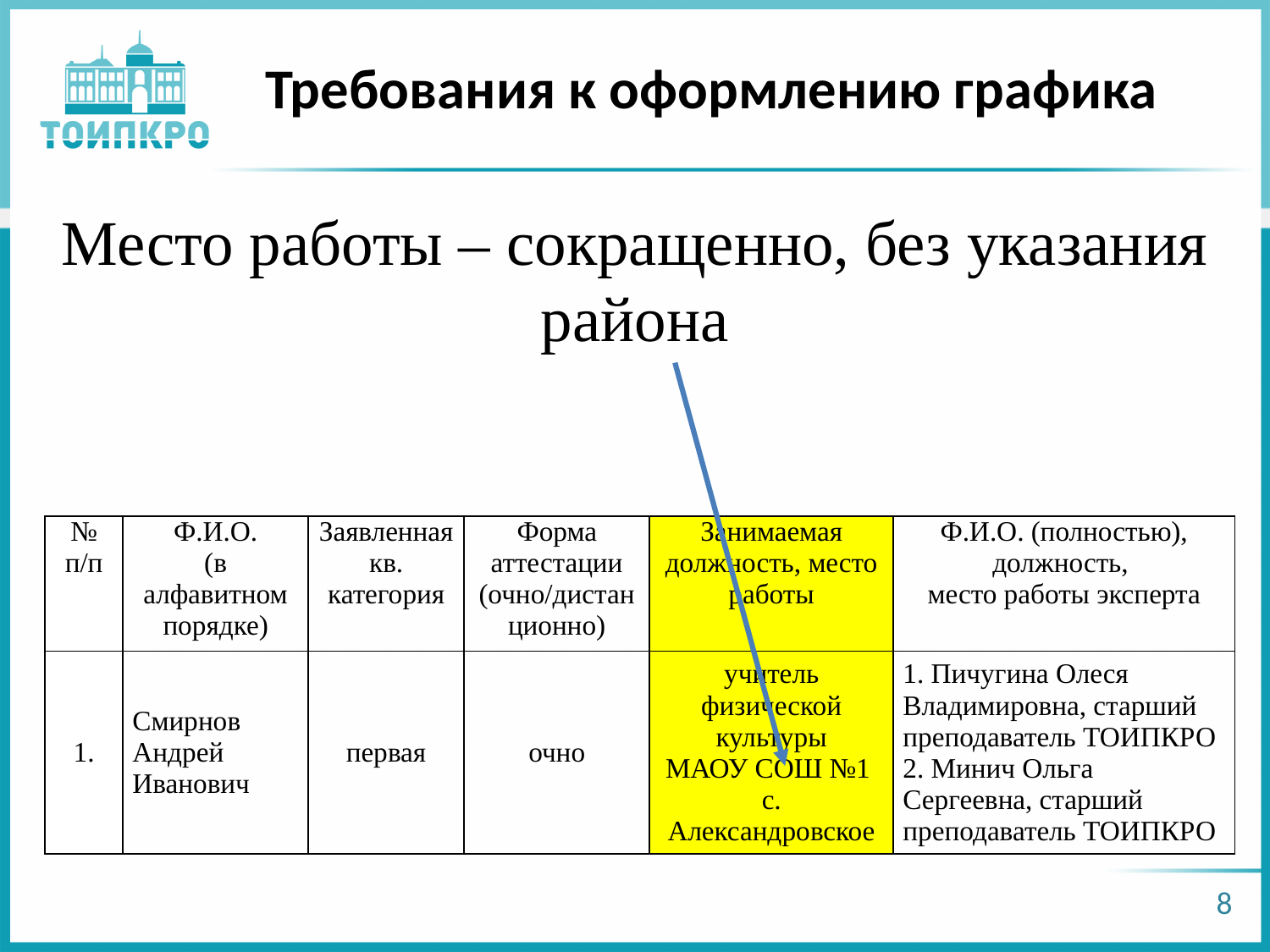

Требования к оформлению графика
Место работы – сокращенно, без указания района
| № п/п | Ф.И.О. (в алфавитном порядке) | Заявленная кв. категория | Форма аттестации (очно/дистанционно) | Занимаемая должность, место работы | Ф.И.О. (полностью), должность, место работы эксперта |
| --- | --- | --- | --- | --- | --- |
| 1. | Смирнов Андрей Иванович | первая | очно | учитель физической культуры МАОУ СОШ №1 с. Александровское | 1. Пичугина Олеся Владимировна, старший преподаватель ТОИПКРО 2. Минич Ольга Сергеевна, старший преподаватель ТОИПКРО |
8